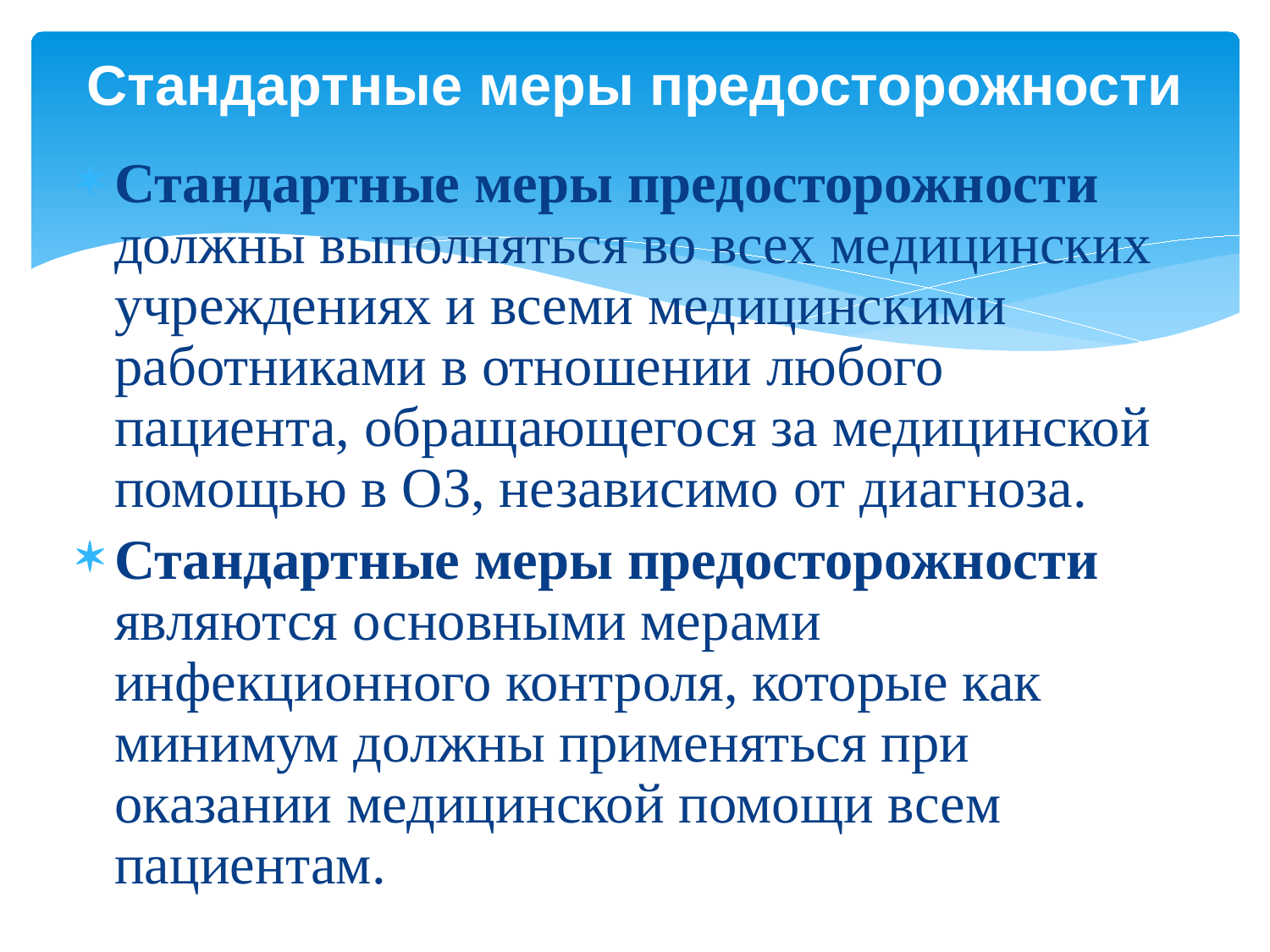

# Стандартные меры предосторожности
Стандартные меры предосторожности должны выполняться во всех медицинских учреждениях и всеми медицинскими работниками в отношении любого пациента, обращающегося за медицинской помощью в ОЗ, независимо от диагноза.
Стандартные меры предосторожности являются основными мерами инфекционного контроля, которые как минимум должны применяться при оказании медицинской помощи всем пациентам.